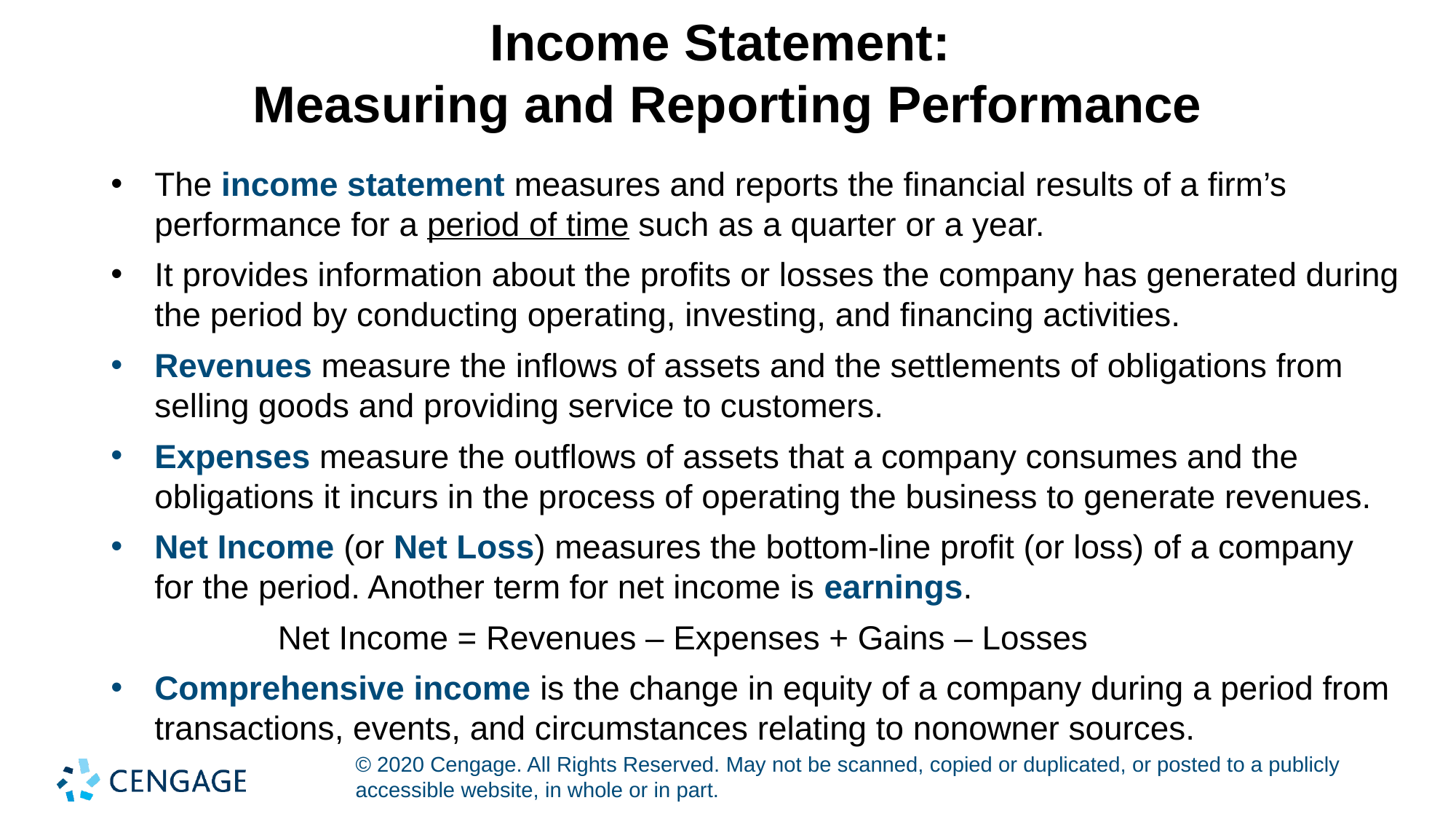

# Income Statement: Measuring and Reporting Performance
The income statement measures and reports the financial results of a firm’s performance for a period of time such as a quarter or a year.
It provides information about the profits or losses the company has generated during the period by conducting operating, investing, and financing activities.
Revenues measure the inflows of assets and the settlements of obligations from selling goods and providing service to customers.
Expenses measure the outflows of assets that a company consumes and the obligations it incurs in the process of operating the business to generate revenues.
Net Income (or Net Loss) measures the bottom-line profit (or loss) of a company for the period. Another term for net income is earnings.
                  Net Income = Revenues – Expenses + Gains – Losses
Comprehensive income is the change in equity of a company during a period from transactions, events, and circumstances relating to nonowner sources.